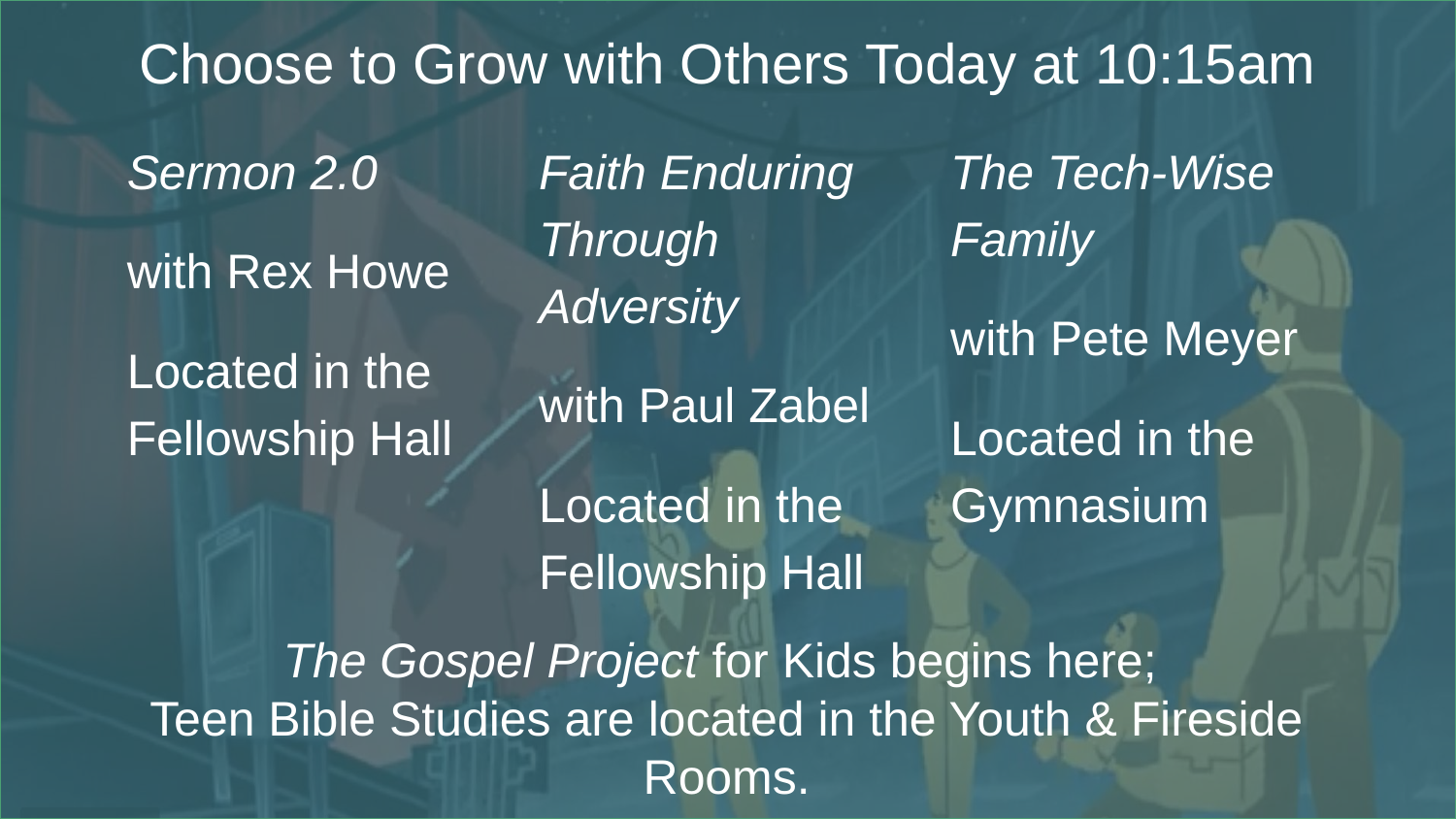

# Choose to Grow with Others Today at 10:15am
Sermon 2.0
with Rex Howe
Located in the Fellowship Hall
Faith Enduring Through Adversity
with Paul Zabel
Located in the Fellowship Hall
The Tech-Wise Family
with Pete Meyer
Located in the Gymnasium
The Gospel Project for Kids begins here;
Teen Bible Studies are located in the Youth & Fireside Rooms.